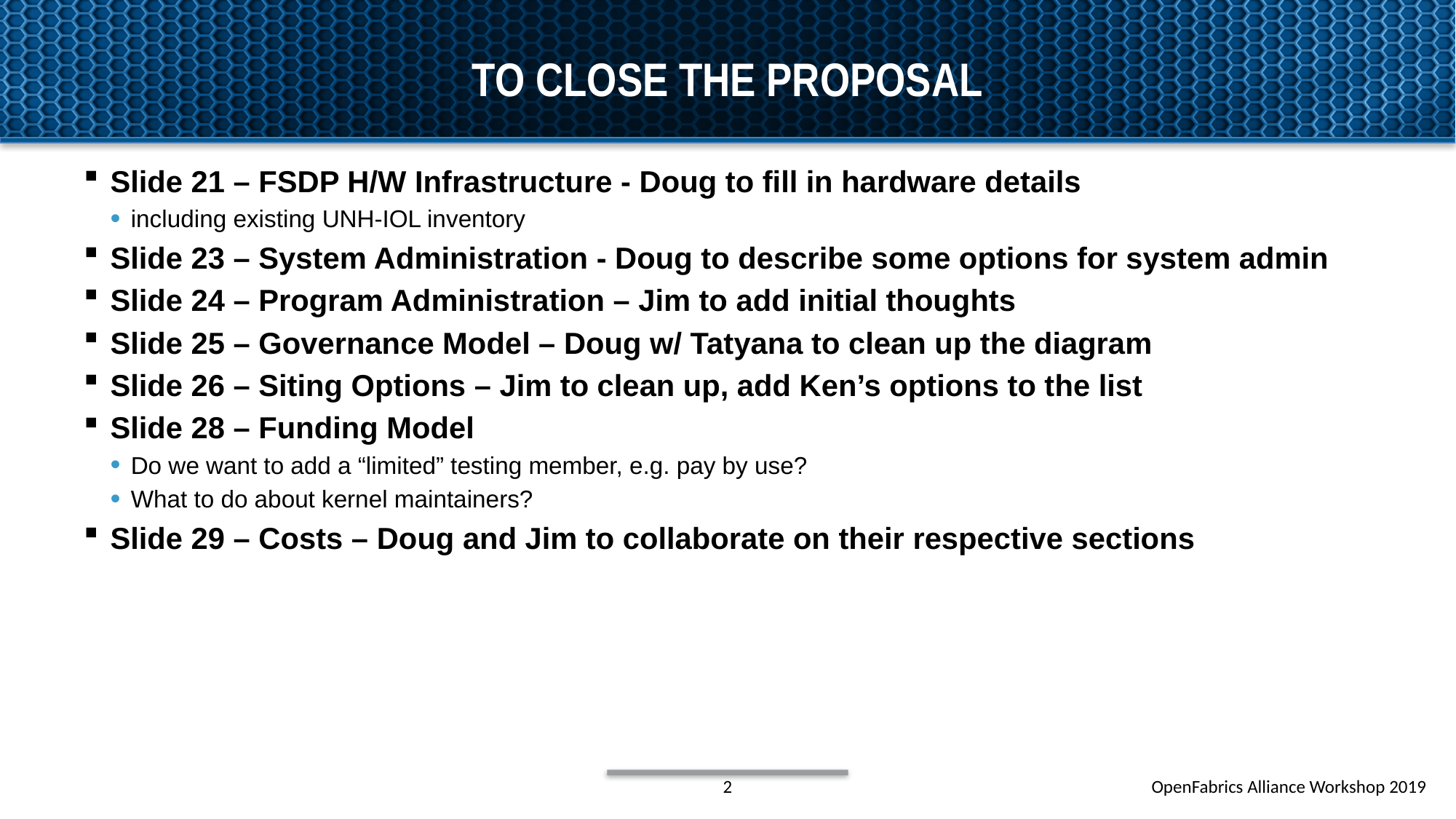

# To close the proposal
Slide 21 – FSDP H/W Infrastructure - Doug to fill in hardware details
including existing UNH-IOL inventory
Slide 23 – System Administration - Doug to describe some options for system admin
Slide 24 – Program Administration – Jim to add initial thoughts
Slide 25 – Governance Model – Doug w/ Tatyana to clean up the diagram
Slide 26 – Siting Options – Jim to clean up, add Ken’s options to the list
Slide 28 – Funding Model
Do we want to add a “limited” testing member, e.g. pay by use?
What to do about kernel maintainers?
Slide 29 – Costs – Doug and Jim to collaborate on their respective sections
2
OpenFabrics Alliance Workshop 2019